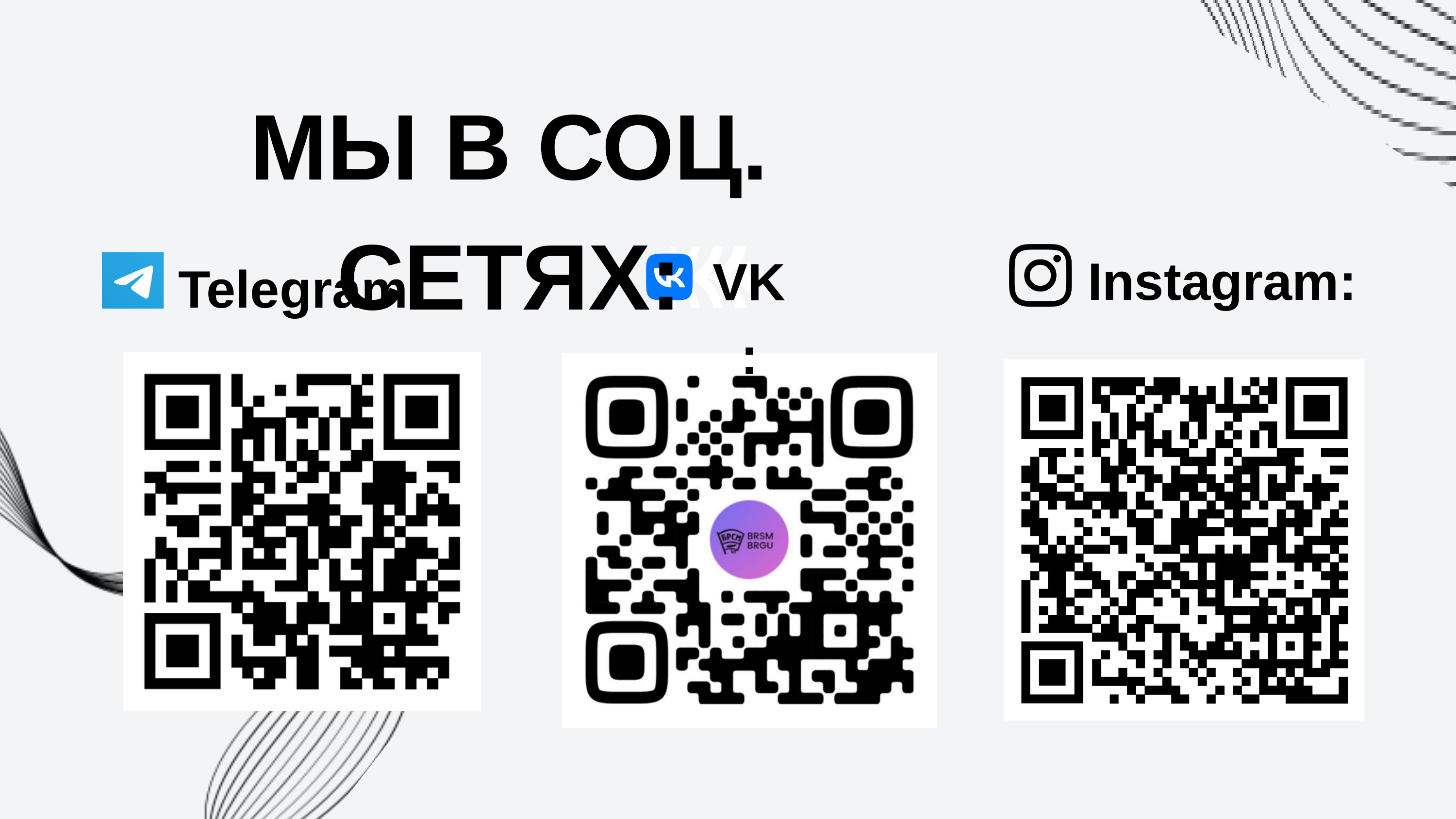

МЫ В СОЦ. СЕТЯХ:

Instagram:
VK:
Telegram: